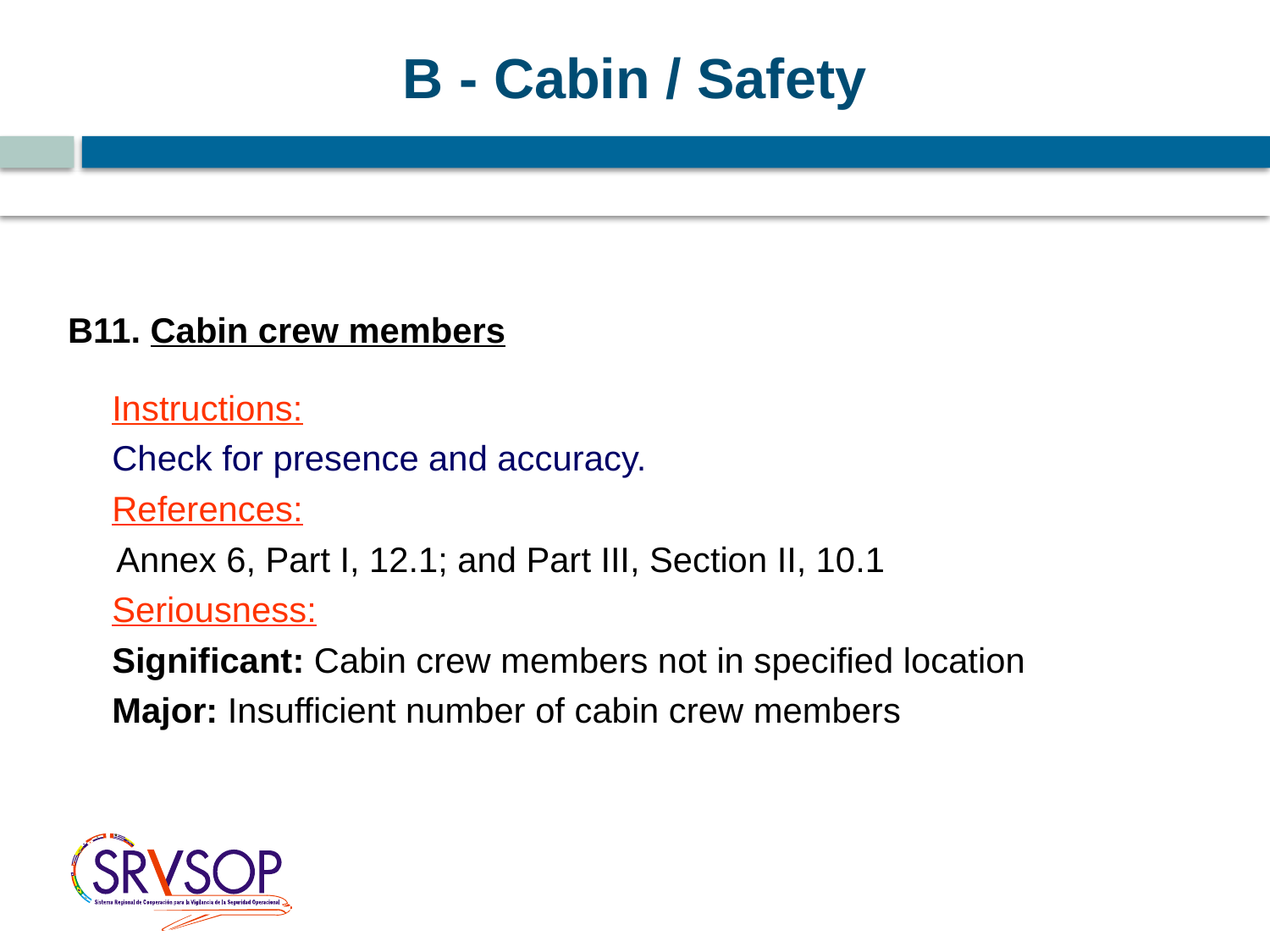

B - Cabin / Safety
B11. Cabin crew members

   	Instructions:
   	Check for presence and accuracy.
  	References:
     Annex 6, Part I, 12.1; and Part III, Section II, 10.1
	Seriousness:
	Significant: Cabin crew members not in specified location
	Major: Insufficient number of cabin crew members